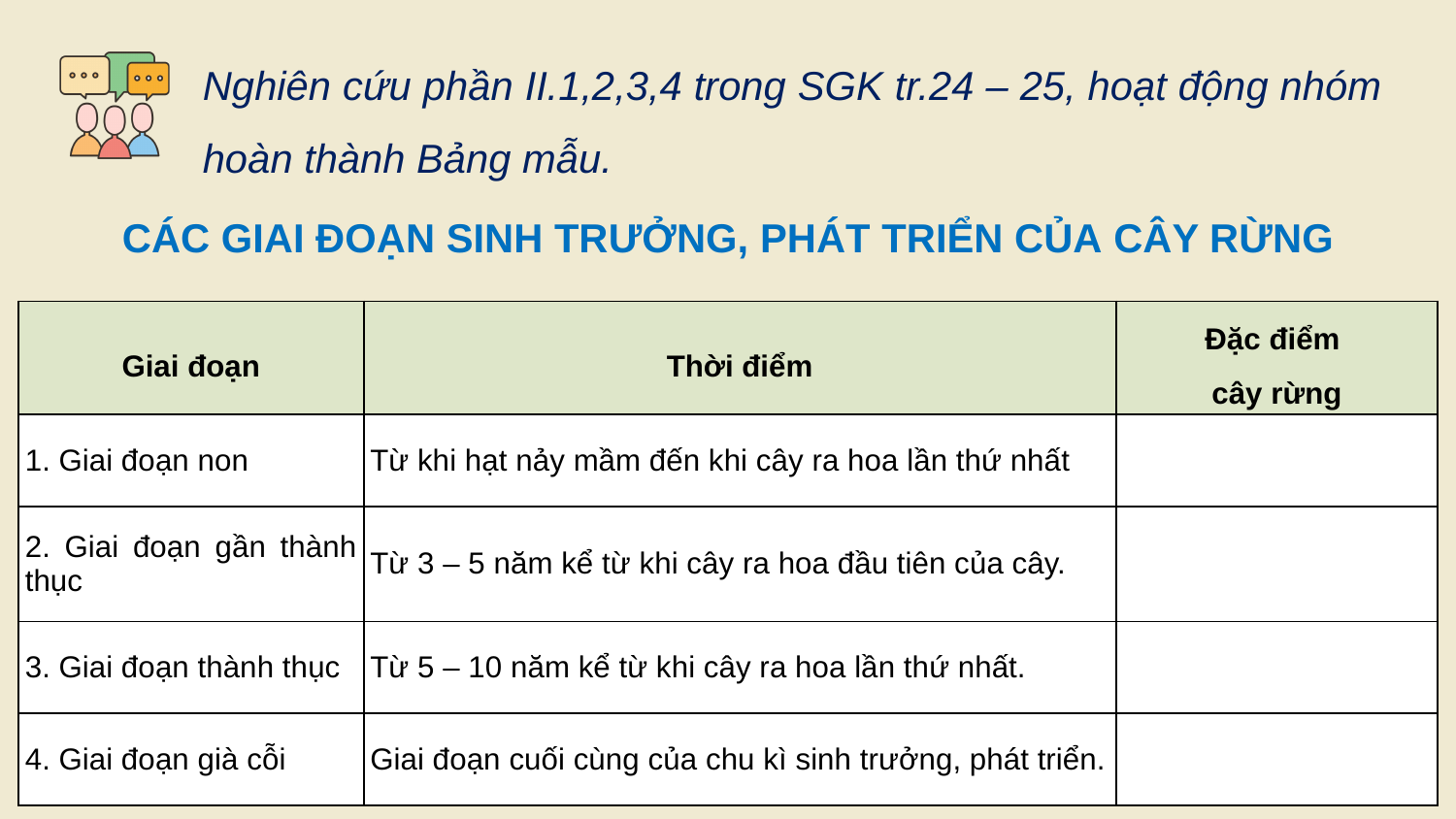

Nghiên cứu phần II.1,2,3,4 trong SGK tr.24 – 25, hoạt động nhóm hoàn thành Bảng mẫu.

CÁC GIAI ĐOẠN SINH TRƯỞNG, PHÁT TRIỂN CỦA CÂY RỪNG
| Giai đoạn | Thời điểm | Đặc điểm cây rừng |
| --- | --- | --- |
| 1. Giai đoạn non | Từ khi hạt nảy mầm đến khi cây ra hoa lần thứ nhất |  |
| 2. Giai đoạn gần thành thục | Từ 3 – 5 năm kể từ khi cây ra hoa đầu tiên của cây. |  |
| 3. Giai đoạn thành thục | Từ 5 – 10 năm kể từ khi cây ra hoa lần thứ nhất. |  |
| 4. Giai đoạn già cỗi | Giai đoạn cuối cùng của chu kì sinh trưởng, phát triển. |  |